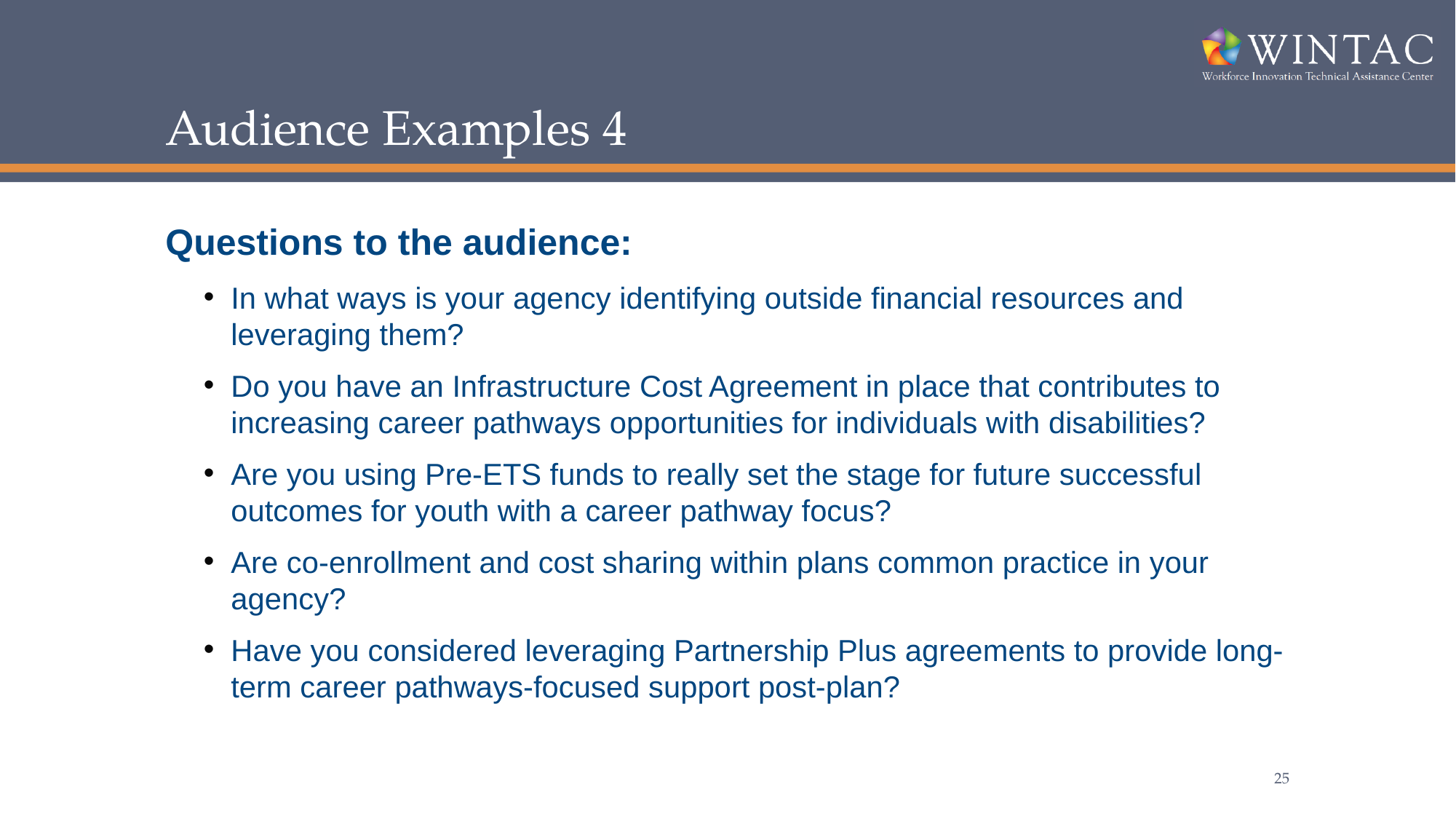

# Audience Examples 4
Questions to the audience:
In what ways is your agency identifying outside financial resources and leveraging them?
Do you have an Infrastructure Cost Agreement in place that contributes to increasing career pathways opportunities for individuals with disabilities?
Are you using Pre-ETS funds to really set the stage for future successful outcomes for youth with a career pathway focus?
Are co-enrollment and cost sharing within plans common practice in your agency?
Have you considered leveraging Partnership Plus agreements to provide long-term career pathways-focused support post-plan?
25